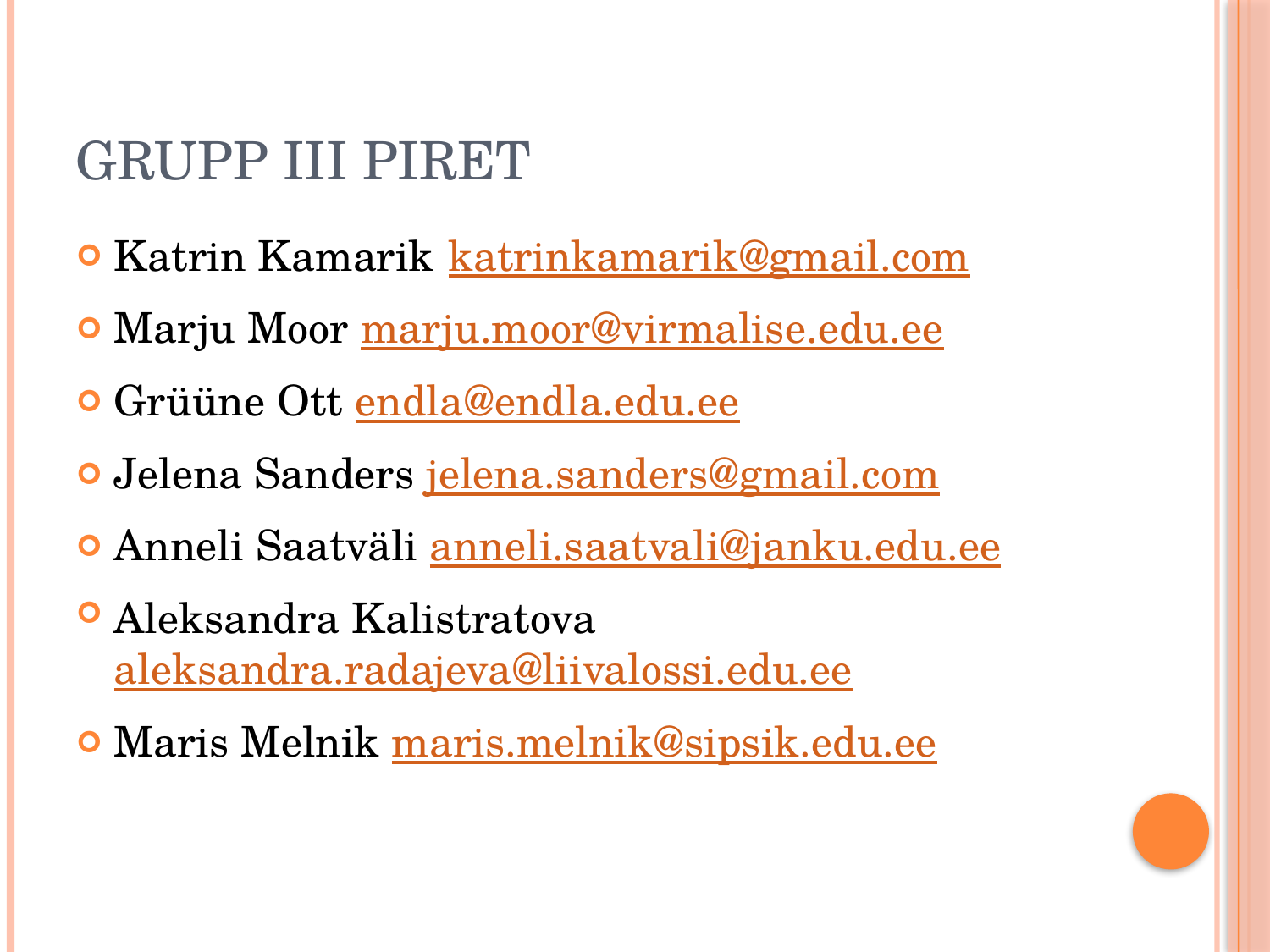

# Grupp III Piret
Katrin Kamarik katrinkamarik@gmail.com
Marju Moor marju.moor@virmalise.edu.ee
Grüüne Ott endla@endla.edu.ee
Jelena Sanders jelena.sanders@gmail.com
Anneli Saatväli anneli.saatvali@janku.edu.ee
Aleksandra Kalistratova aleksandra.radajeva@liivalossi.edu.ee
Maris Melnik maris.melnik@sipsik.edu.ee